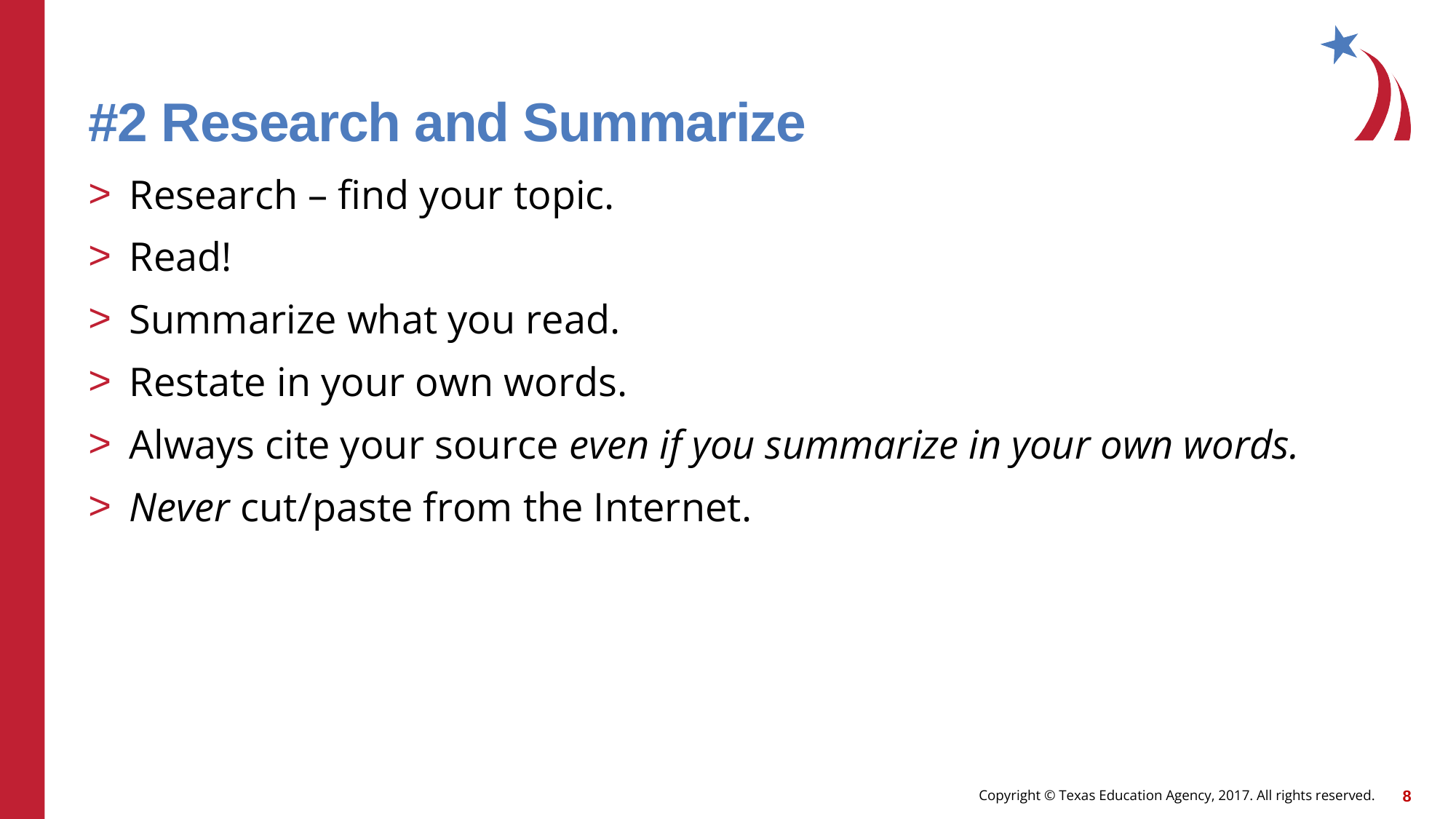

# #2 Research and Summarize
Research – find your topic.
Read!
Summarize what you read.
Restate in your own words.
Always cite your source even if you summarize in your own words.
Never cut/paste from the Internet.